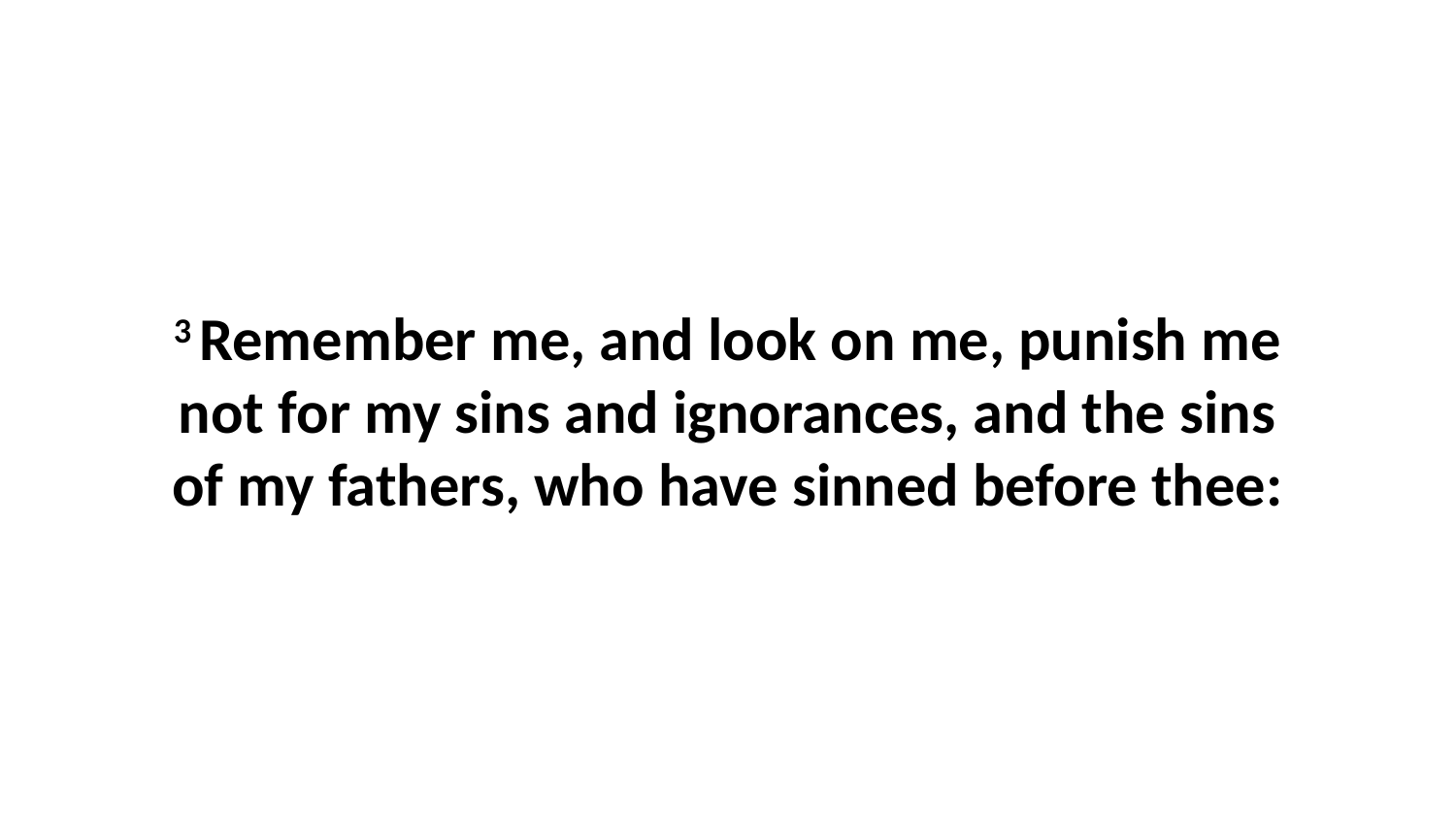

3 Remember me, and look on me, punish me not for my sins and ignorances, and the sins of my fathers, who have sinned before thee: